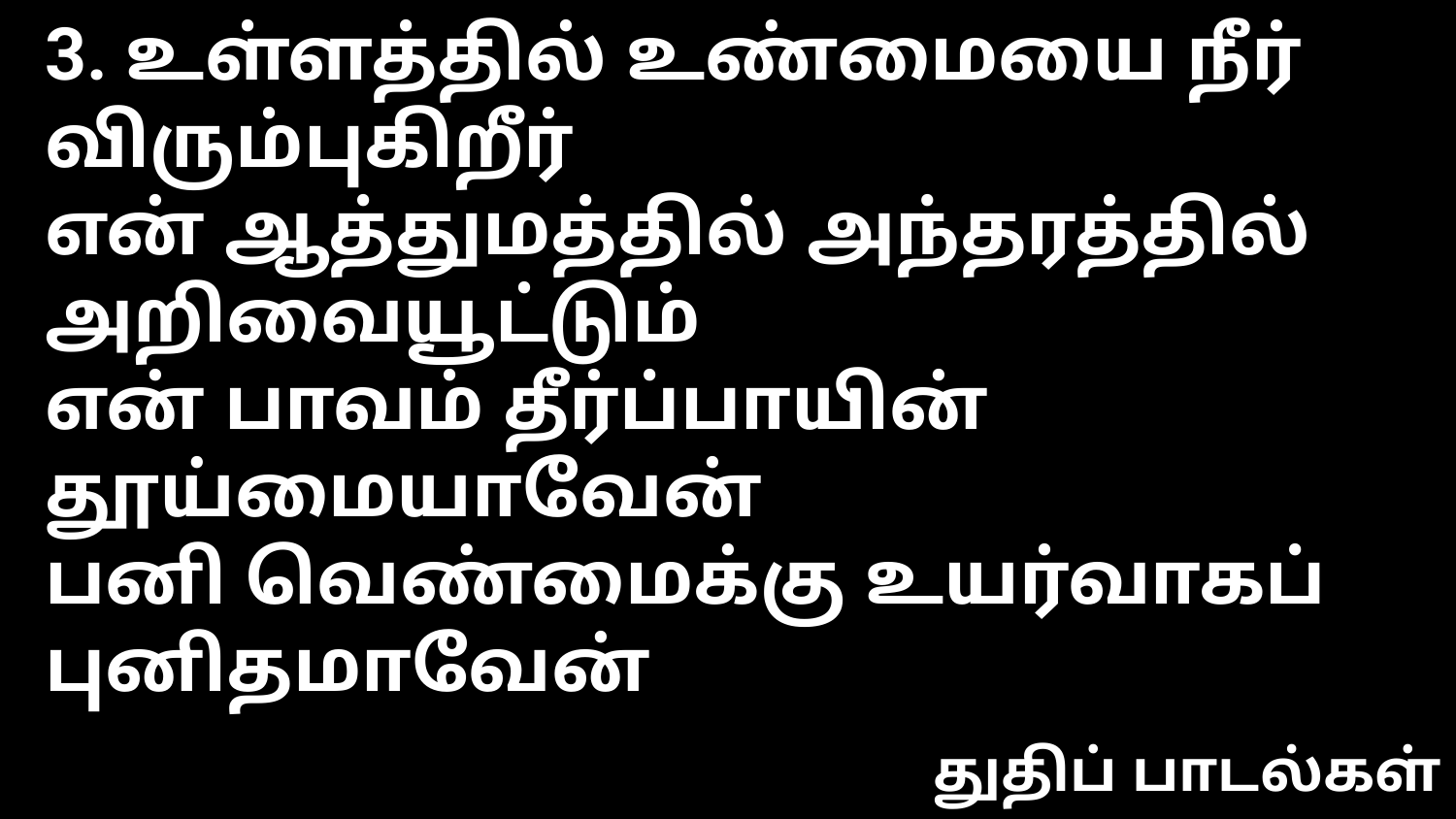

3. உள்ளத்தில் உண்மையை நீர் விரும்புகிறீர்
என் ஆத்துமத்தில் அந்தரத்தில் அறிவையூட்டும்
என் பாவம் தீர்ப்பாயின் தூய்மையாவேன்
பனி வெண்மைக்கு உயர்வாகப் புனிதமாவேன்

துதிப் பாடல்கள்